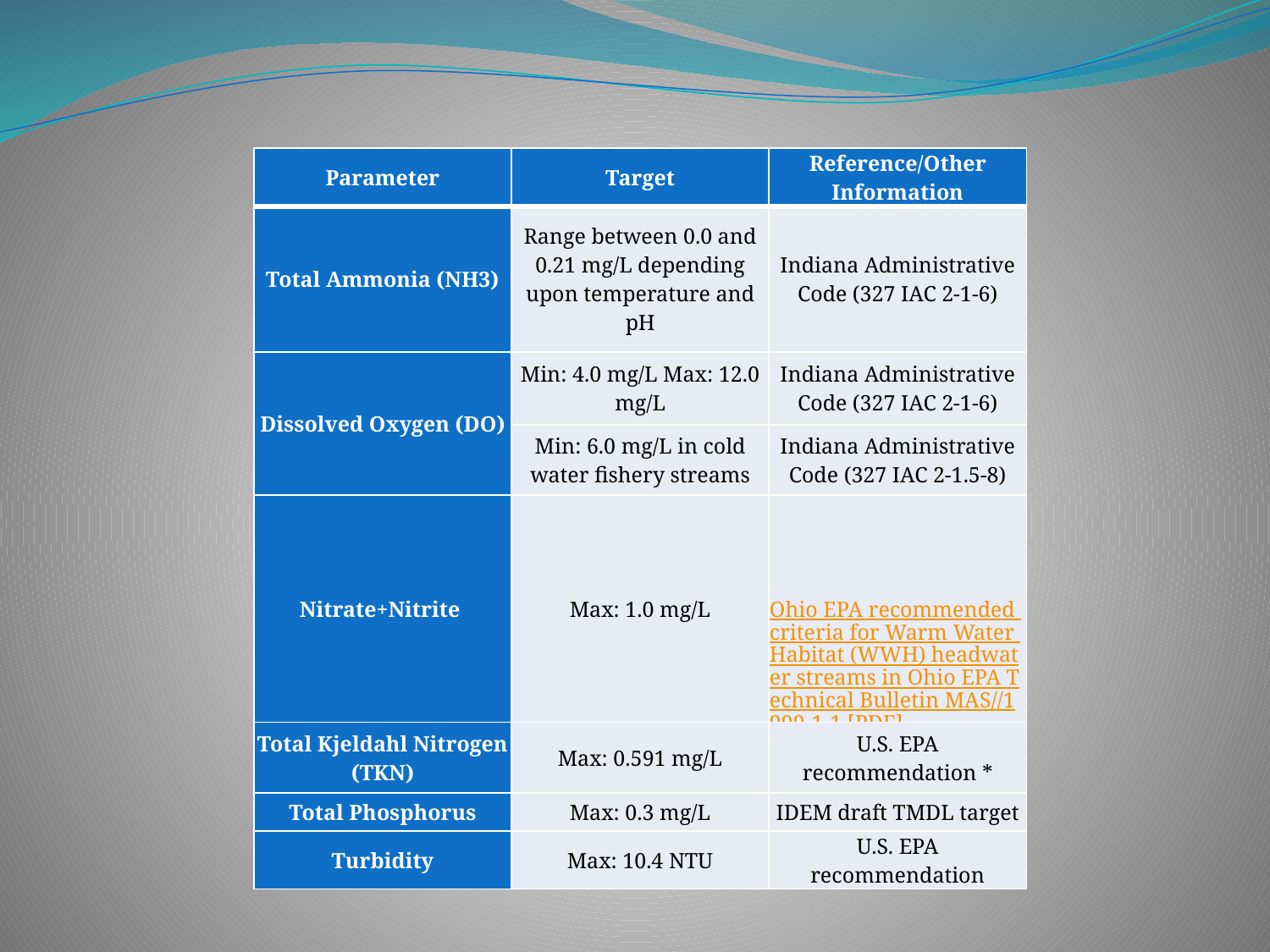

| Parameter | Target | Reference/Other Information |
| --- | --- | --- |
| Total Ammonia (NH3) | Range between 0.0 and 0.21 mg/L depending upon temperature and pH | Indiana Administrative Code (327 IAC 2-1-6) |
| Dissolved Oxygen (DO) | Min: 4.0 mg/L Max: 12.0 mg/L | Indiana Administrative Code (327 IAC 2-1-6) |
|  | Min: 6.0 mg/L in cold water fishery streams | Indiana Administrative Code (327 IAC 2-1.5-8) |
| Nitrate+Nitrite | Max: 1.0 mg/L | Ohio EPA recommended criteria for Warm Water Habitat (WWH) headwater streams in Ohio EPA Technical Bulletin MAS//1999-1-1 [PDF] |
| Total Kjeldahl Nitrogen (TKN) | Max: 0.591 mg/L | U.S. EPA recommendation \* |
| Total Phosphorus | Max: 0.3 mg/L | IDEM draft TMDL target |
| Turbidity | Max: 10.4 NTU | U.S. EPA recommendation |